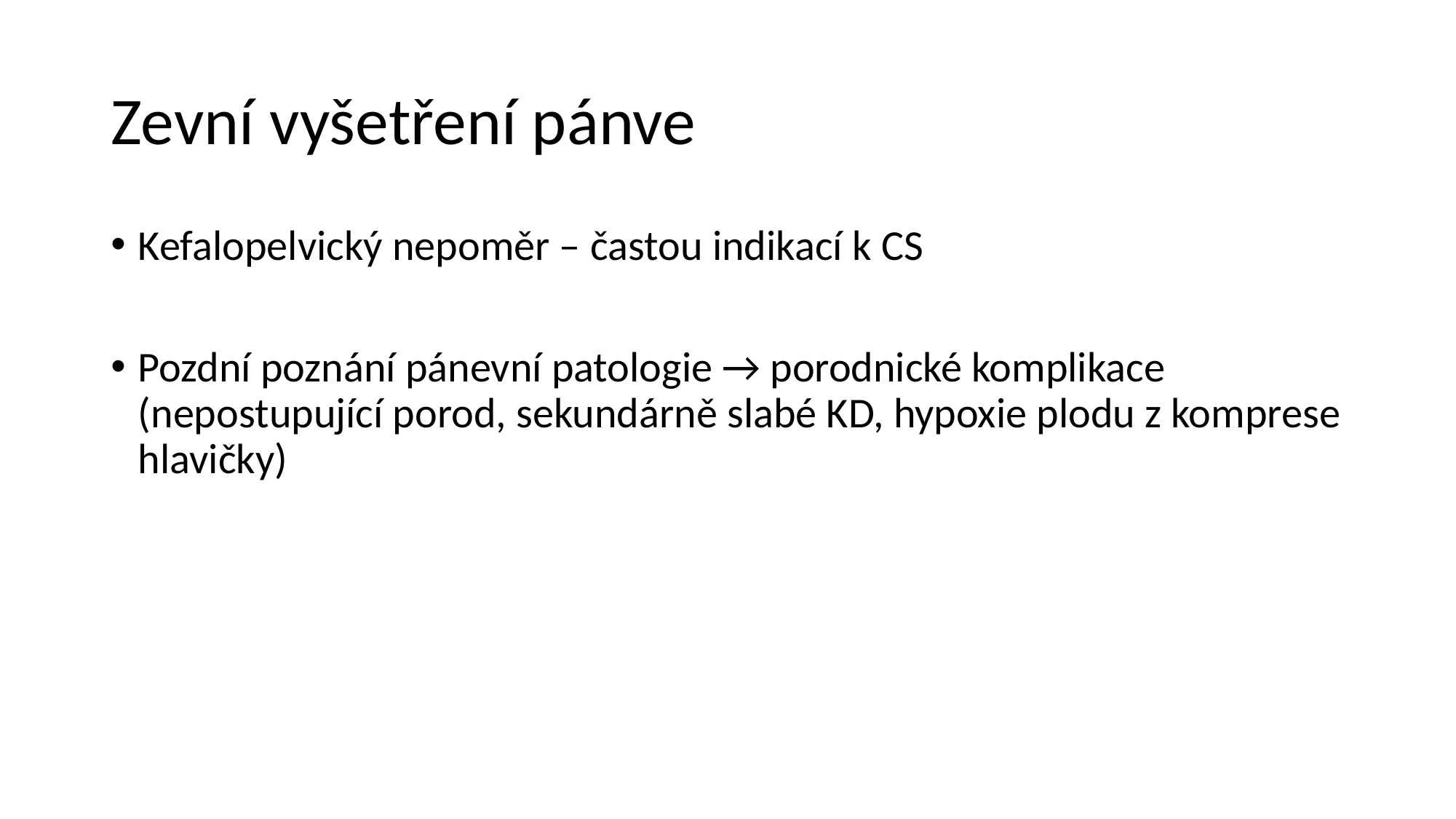

# Zevní vyšetření pánve
Kefalopelvický nepoměr – častou indikací k CS

Pozdní poznání pánevní patologie → porodnické komplikace (nepostupující porod, sekundárně slabé KD, hypoxie plodu z komprese hlavičky)